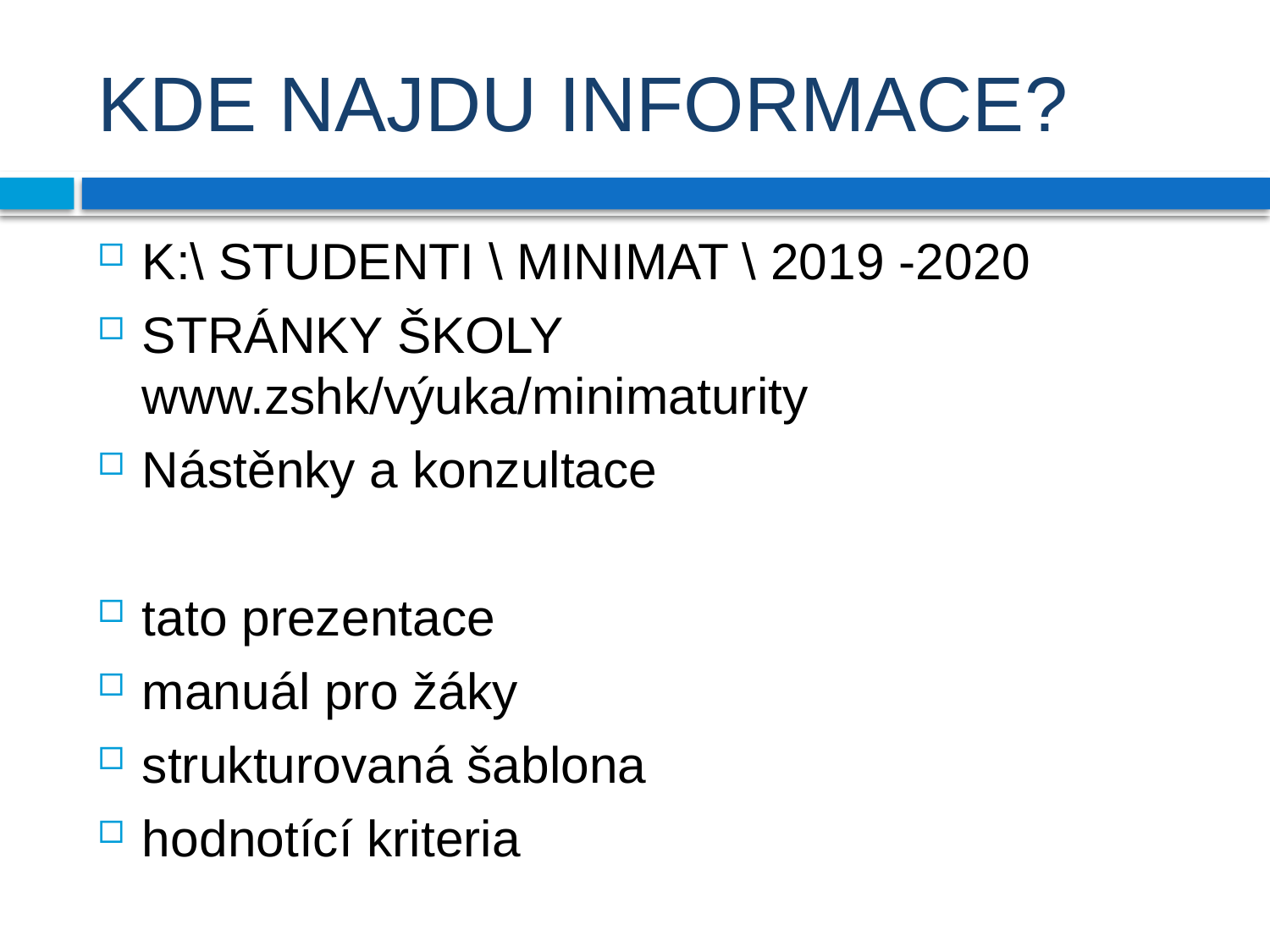

# KDE NAJDU INFORMACE?
K:\ STUDENTI \ MINIMAT \ 2019 -2020
STRÁNKY ŠKOLY www.zshk/výuka/minimaturity
Nástěnky a konzultace

tato prezentace
manuál pro žáky
strukturovaná šablona
hodnotící kriteria